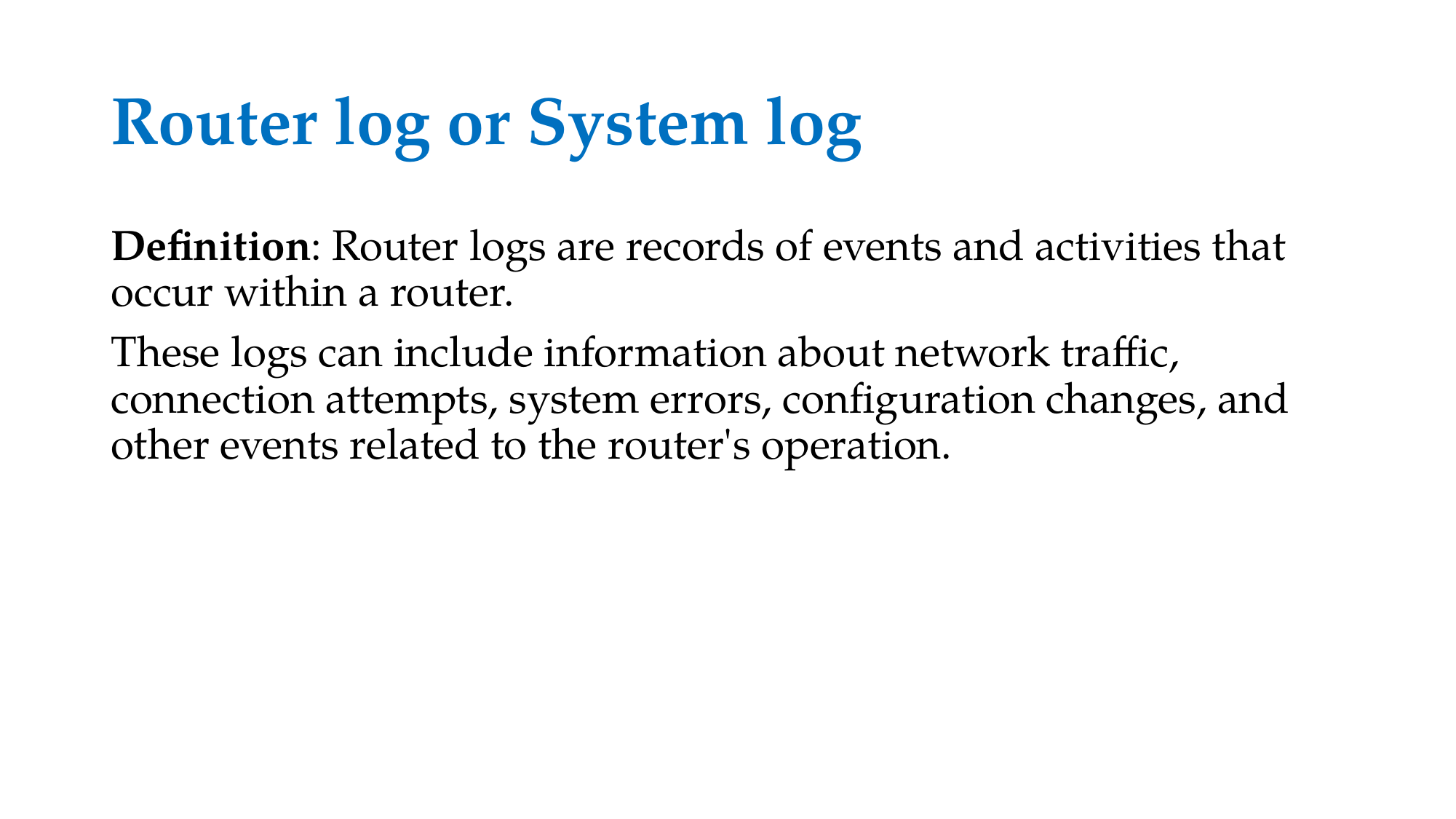

# Router log or System log
Definition: Router logs are records of events and activities that occur within a router.
These logs can include information about network traffic, connection attempts, system errors, configuration changes, and other events related to the router's operation.